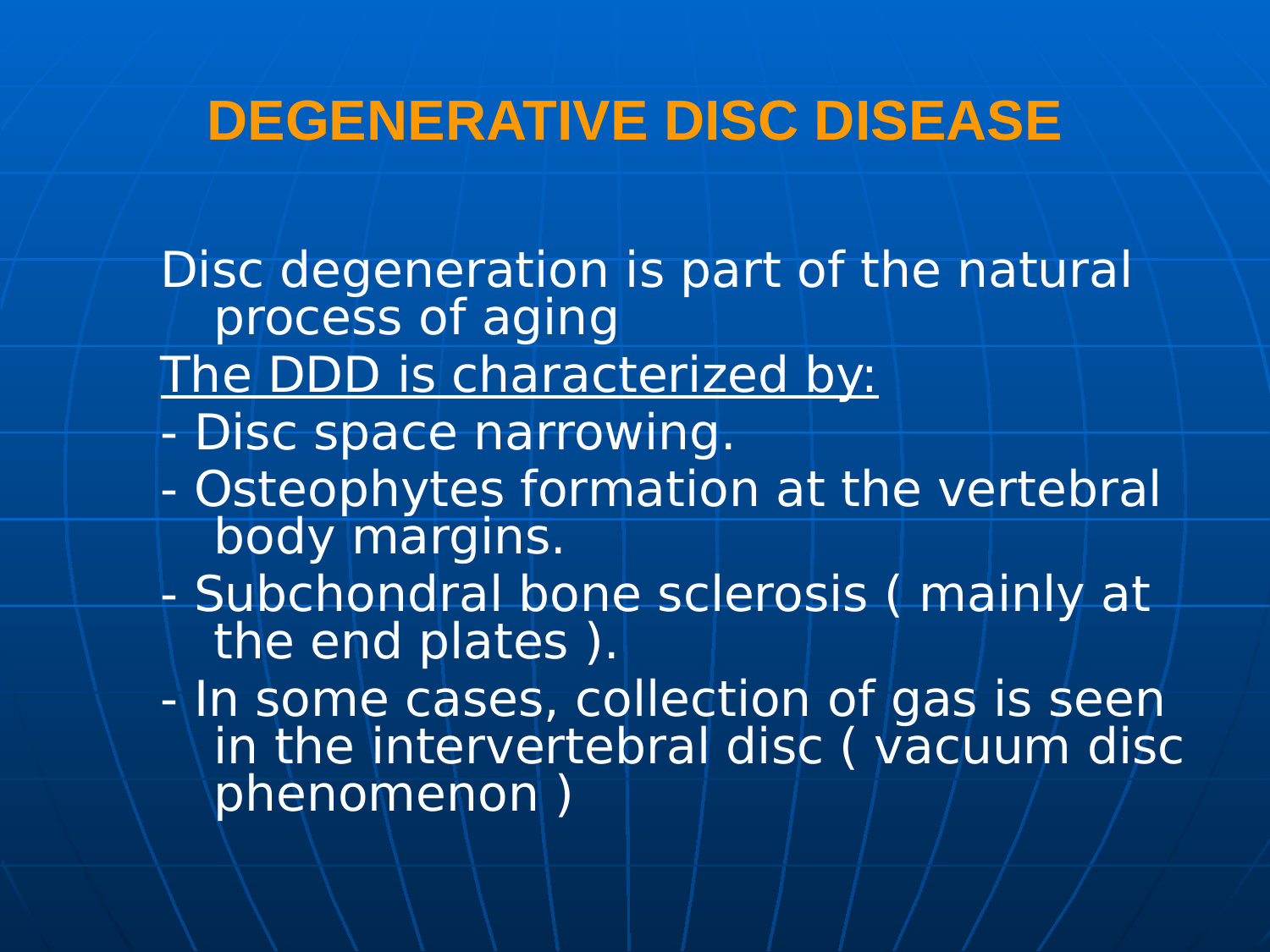

# DEGENERATIVE DISC DISEASE
       Disc degeneration is part of the natural process of aging
  The DDD is characterized by:
  - Disc space narrowing.
  - Osteophytes formation at the vertebral body margins.
  - Subchondral bone sclerosis ( mainly at the end plates ).
  - In some cases, collection of gas is seen in the intervertebral disc ( vacuum disc phenomenon )